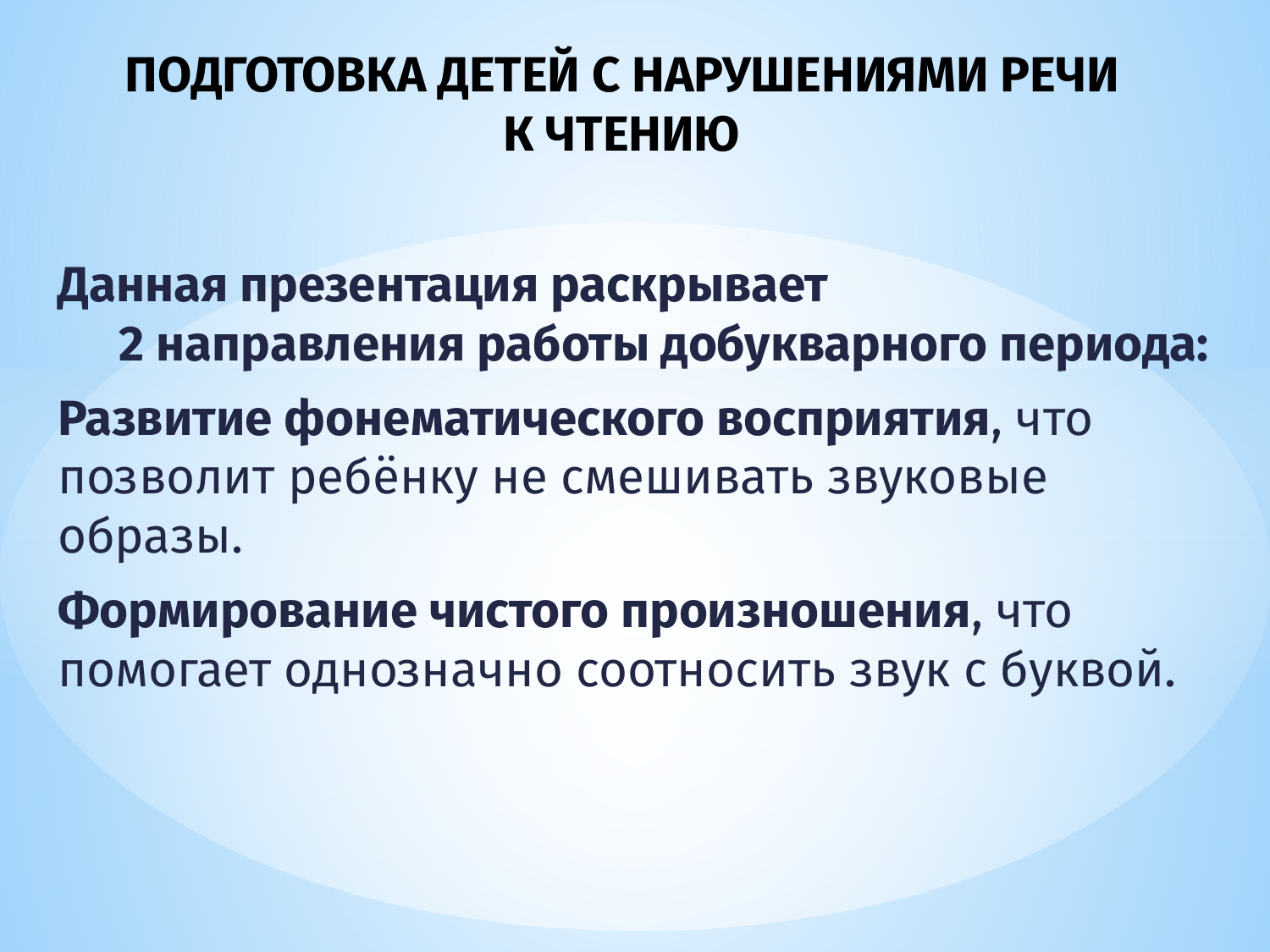

# ПОДГОТОВКА ДЕТЕЙ С НАРУШЕНИЯМИ РЕЧИ К ЧТЕНИЮ
Данная презентация раскрывает                                       2 направления работы добукварного периода:
Развитие фонематического восприятия, что  позволит ребёнку не смешивать звуковые образы.
Формирование чистого произношения, что помогает однозначно соотносить звук с буквой.